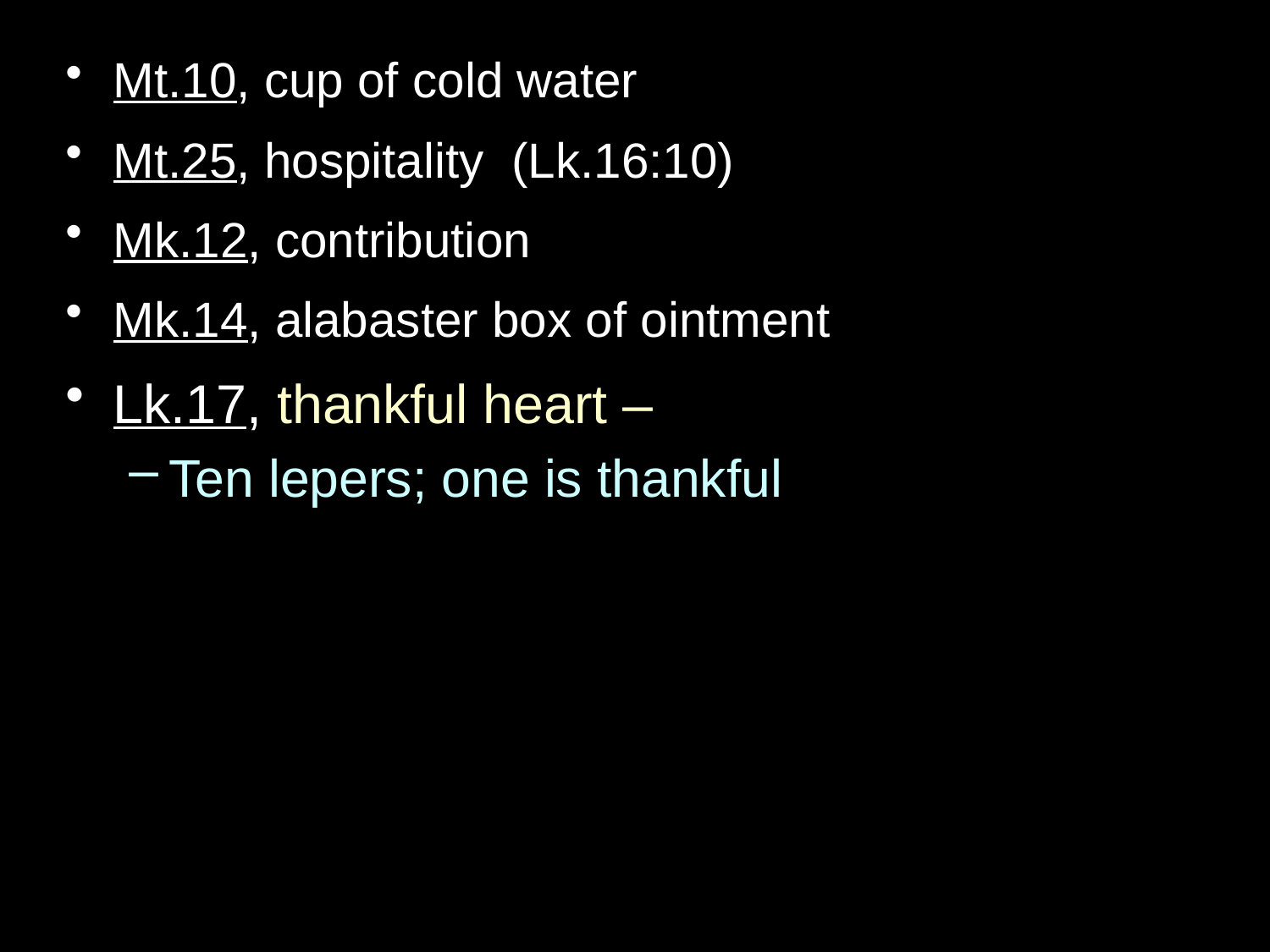

Mt.10, cup of cold water
Mt.25, hospitality  (Lk.16:10)
Mk.12, contribution
Mk.14, alabaster box of ointment
Lk.17, thankful heart –
Ten lepers; one is thankful